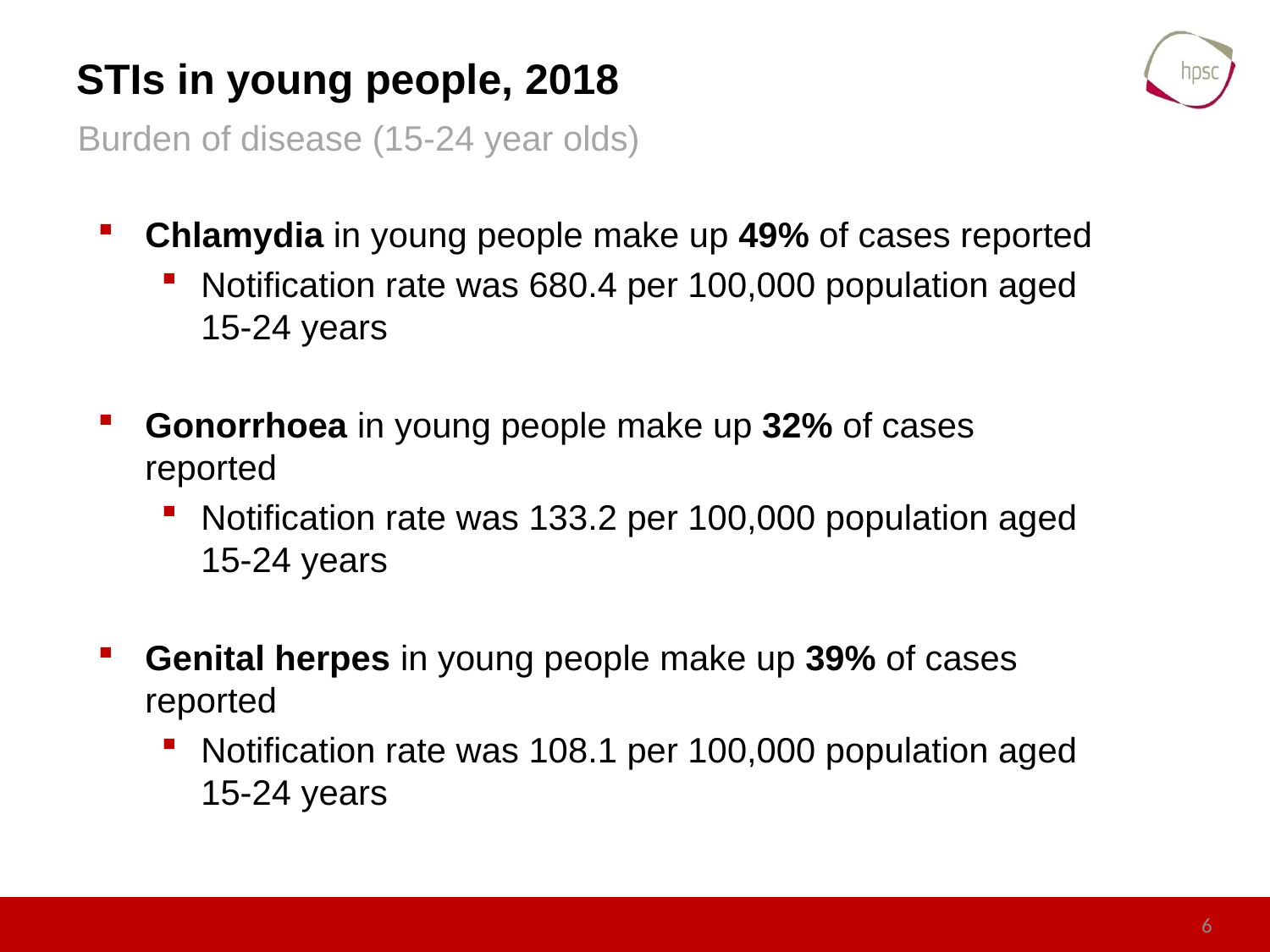

# STIs in young people, 2018
Burden of disease (15-24 year olds)
Chlamydia in young people make up 49% of cases reported
Notification rate was 680.4 per 100,000 population aged 15-24 years

Gonorrhoea in young people make up 32% of cases reported
Notification rate was 133.2 per 100,000 population aged 15-24 years

Genital herpes in young people make up 39% of cases reported
Notification rate was 108.1 per 100,000 population aged 15-24 years
6